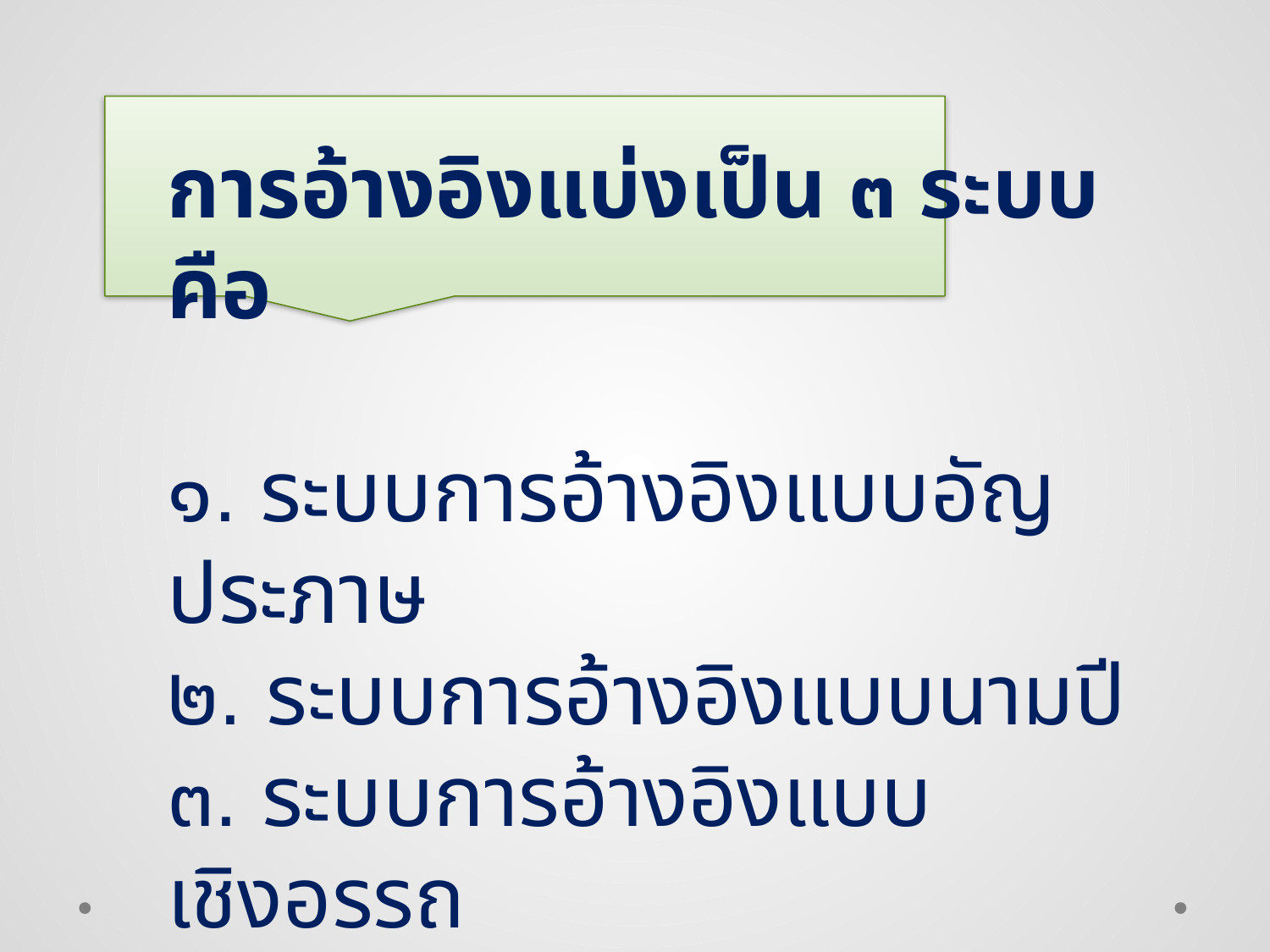

การอ้างอิงแบ่งเป็น ๓ ระบบ คือ

๑. ระบบการอ้างอิงแบบอัญประภาษ
๒. ระบบการอ้างอิงแบบนามปี
๓. ระบบการอ้างอิงแบบเชิงอรรถ